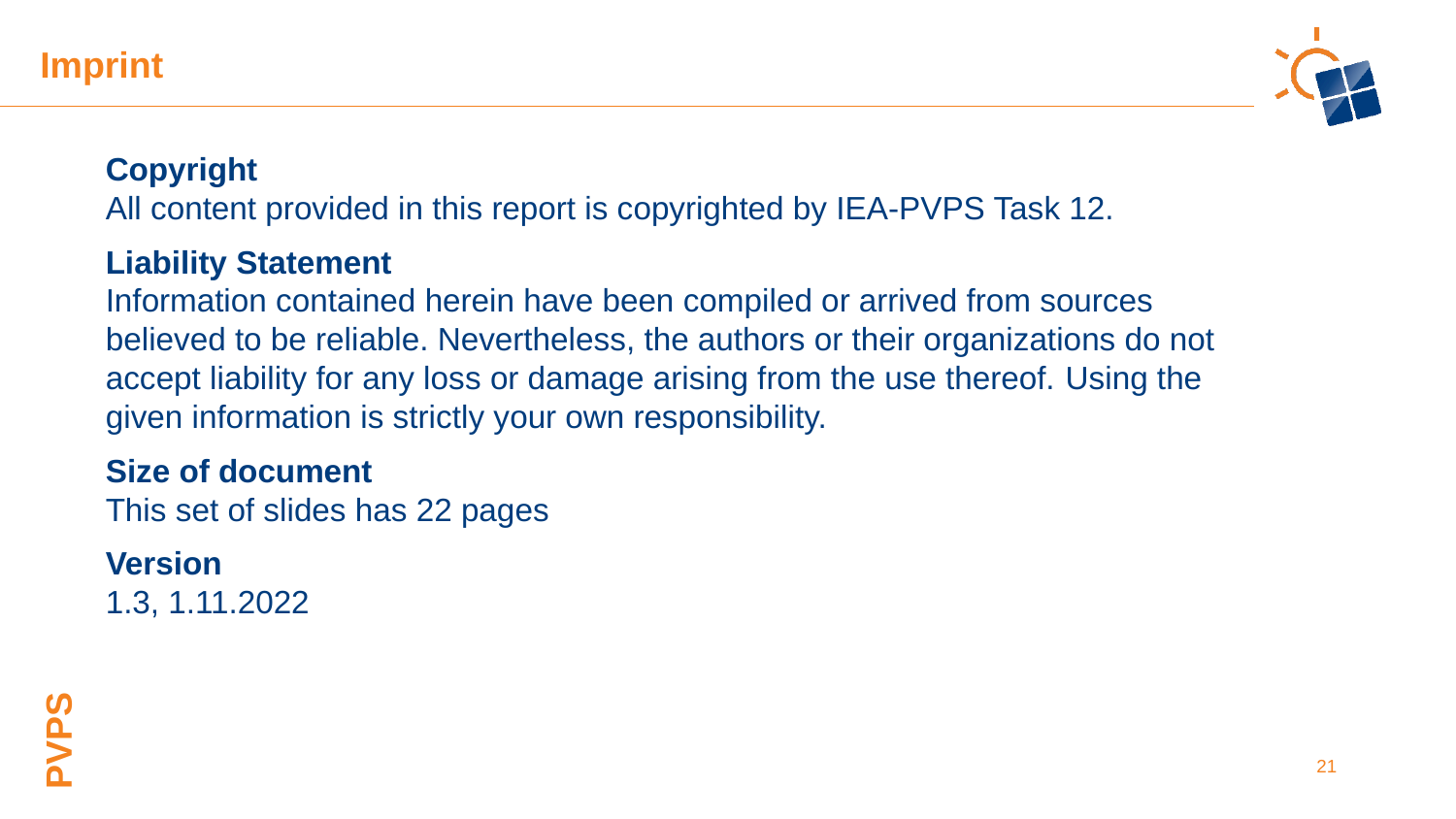

Imprint
Copyright
All content provided in this report is copyrighted by IEA-PVPS Task 12.
Liability Statement
Information contained herein have been compiled or arrived from sources believed to be reliable. Nevertheless, the authors or their organizations do not accept liability for any loss or damage arising from the use thereof. Using the given information is strictly your own responsibility.
Size of document
This set of slides has 22 pages
Version
1.3, 1.11.2022